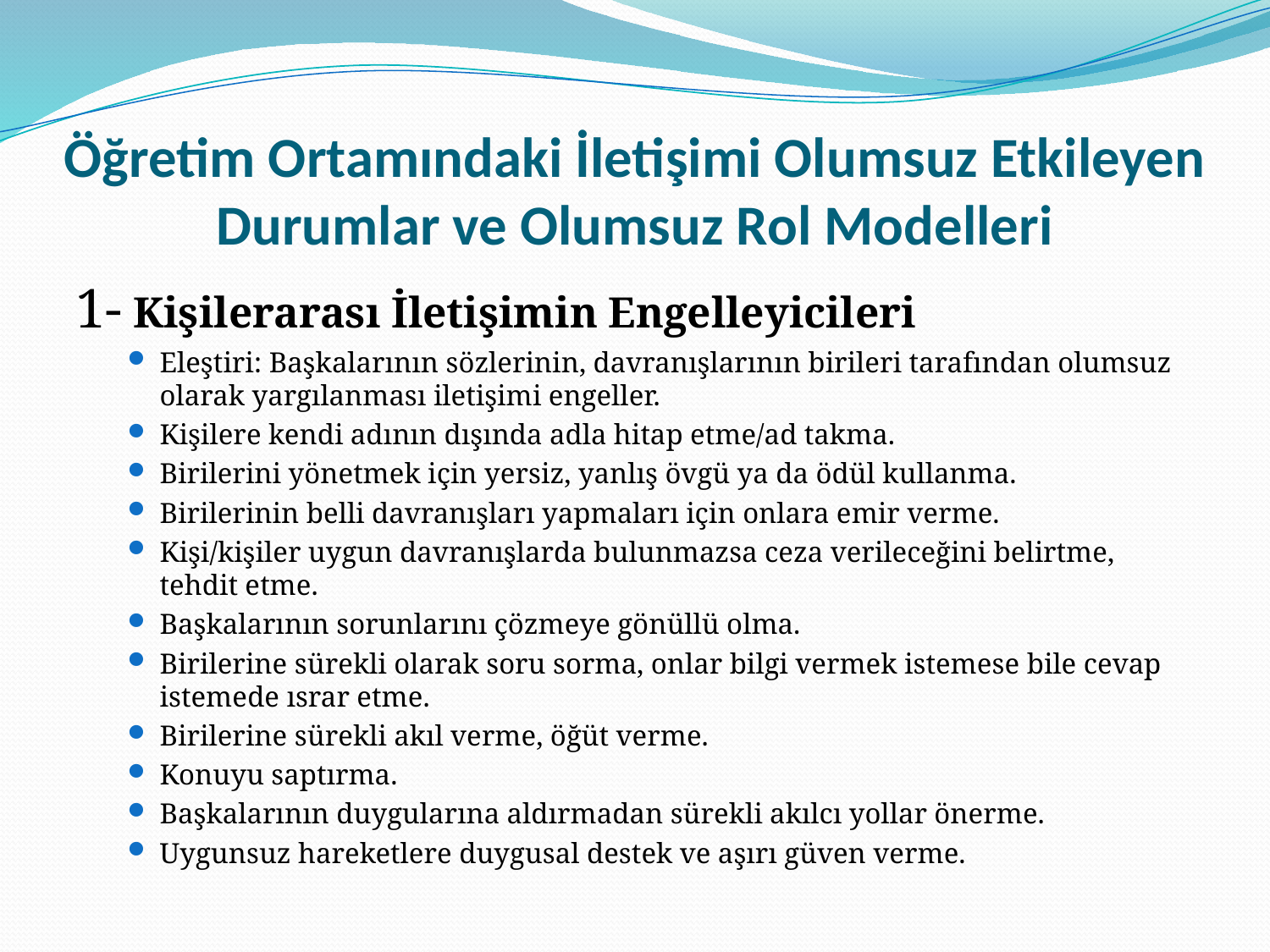

# Öğretim Ortamındaki İletişimi Olumsuz Etkileyen Durumlar ve Olumsuz Rol Modelleri
1- Kişilerarası İletişimin Engelleyicileri
Eleştiri: Başkalarının sözlerinin, davranışlarının birileri tarafından olumsuz olarak yargılanması iletişimi engeller.
Kişilere kendi adının dışında adla hitap etme/ad takma.
Birilerini yönetmek için yersiz, yanlış övgü ya da ödül kullanma.
Birilerinin belli davranışları yapmaları için onlara emir verme.
Kişi/kişiler uygun davranışlarda bulunmazsa ceza verileceğini belirtme, tehdit etme.
Başkalarının sorunlarını çözmeye gönüllü olma.
Birilerine sürekli olarak soru sorma, onlar bilgi vermek istemese bile cevap istemede ısrar etme.
Birilerine sürekli akıl verme, öğüt verme.
Konuyu saptırma.
Başkalarının duygularına aldırmadan sürekli akılcı yollar önerme.
Uygunsuz hareketlere duygusal destek ve aşırı güven verme.